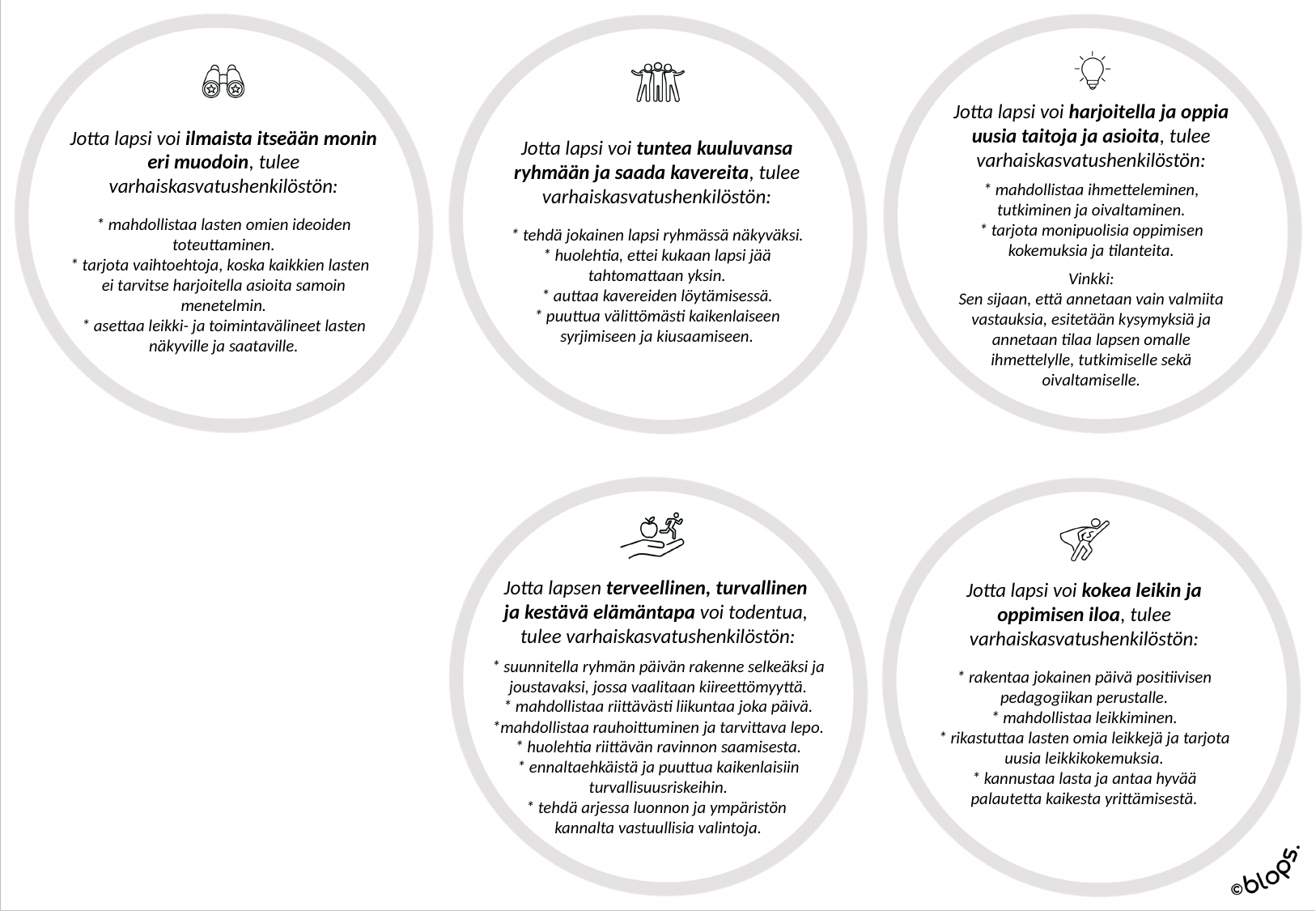

Jotta lapsi voi harjoitella ja oppia uusia taitoja ja asioita, tulee varhaiskasvatushenkilöstön:

* mahdollistaa ihmetteleminen, tutkiminen ja oivaltaminen.
* tarjota monipuolisia oppimisen kokemuksia ja tilanteita.

Vinkki:
Sen sijaan, että annetaan vain valmiita vastauksia, esitetään kysymyksiä ja annetaan tilaa lapsen omalle ihmettelylle, tutkimiselle sekä oivaltamiselle.
Jotta lapsi voi ilmaista itseään monin eri muodoin, tulee varhaiskasvatushenkilöstön:

* mahdollistaa lasten omien ideoiden toteuttaminen.
* tarjota vaihtoehtoja, koska kaikkien lasten   ei tarvitse harjoitella asioita samoin menetelmin.
* asettaa leikki- ja toimintavälineet lasten näkyville ja saataville.
Jotta lapsi voi tuntea kuuluvansa ryhmään ja saada kavereita, tulee varhaiskasvatushenkilöstön:

* tehdä jokainen lapsi ryhmässä näkyväksi.
* huolehtia, ettei kukaan lapsi jää tahtomattaan yksin.
* auttaa kavereiden löytämisessä.
* puuttua välittömästi kaikenlaiseen syrjimiseen ja kiusaamiseen.
Jotta lapsen terveellinen, turvallinen
ja kestävä elämäntapa voi todentua,
tulee varhaiskasvatushenkilöstön:

* suunnitella ryhmän päivän rakenne selkeäksi ja joustavaksi, jossa vaalitaan kiireettömyyttä.
* mahdollistaa riittävästi liikuntaa joka päivä.
*mahdollistaa rauhoittuminen ja tarvittava lepo.
* huolehtia riittävän ravinnon saamisesta.
* ennaltaehkäistä ja puuttua kaikenlaisiin turvallisuusriskeihin.
* tehdä arjessa luonnon ja ympäristön
kannalta vastuullisia valintoja.

Jotta lapsi voi kokea leikin ja oppimisen iloa, tulee varhaiskasvatushenkilöstön:

* rakentaa jokainen päivä positiivisen pedagogiikan perustalle.
* mahdollistaa leikkiminen.
* rikastuttaa lasten omia leikkejä ja tarjota uusia leikkikokemuksia.
* kannustaa lasta ja antaa hyvää palautetta kaikesta yrittämisestä.